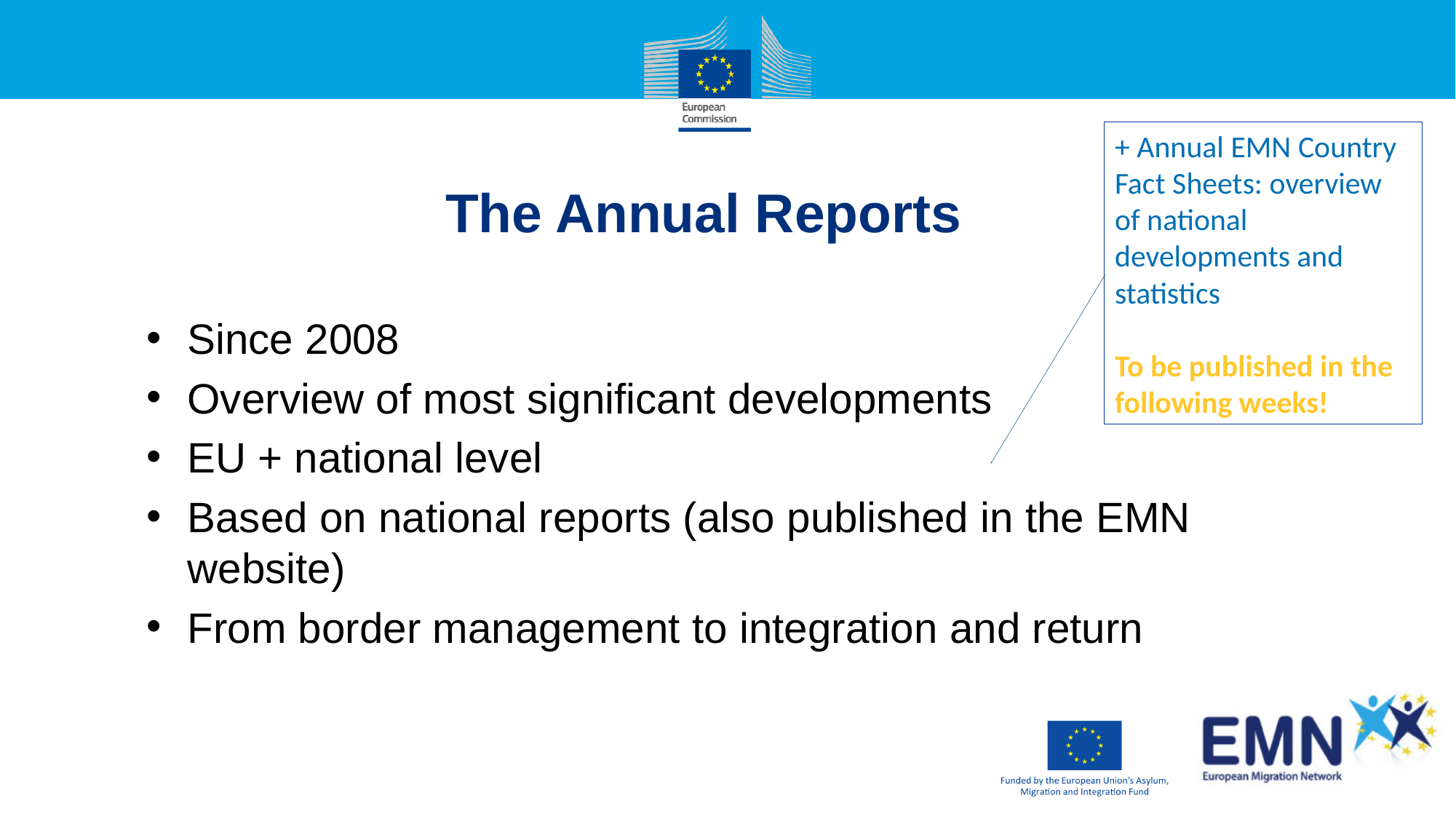

+ Annual EMN Country Fact Sheets: overview of national developments and statistics

To be published in the following weeks!

# The Annual Reports

Since 2008
Overview of most significant developments
EU + national level
Based on national reports (also published in the EMN website)
From border management to integration and return